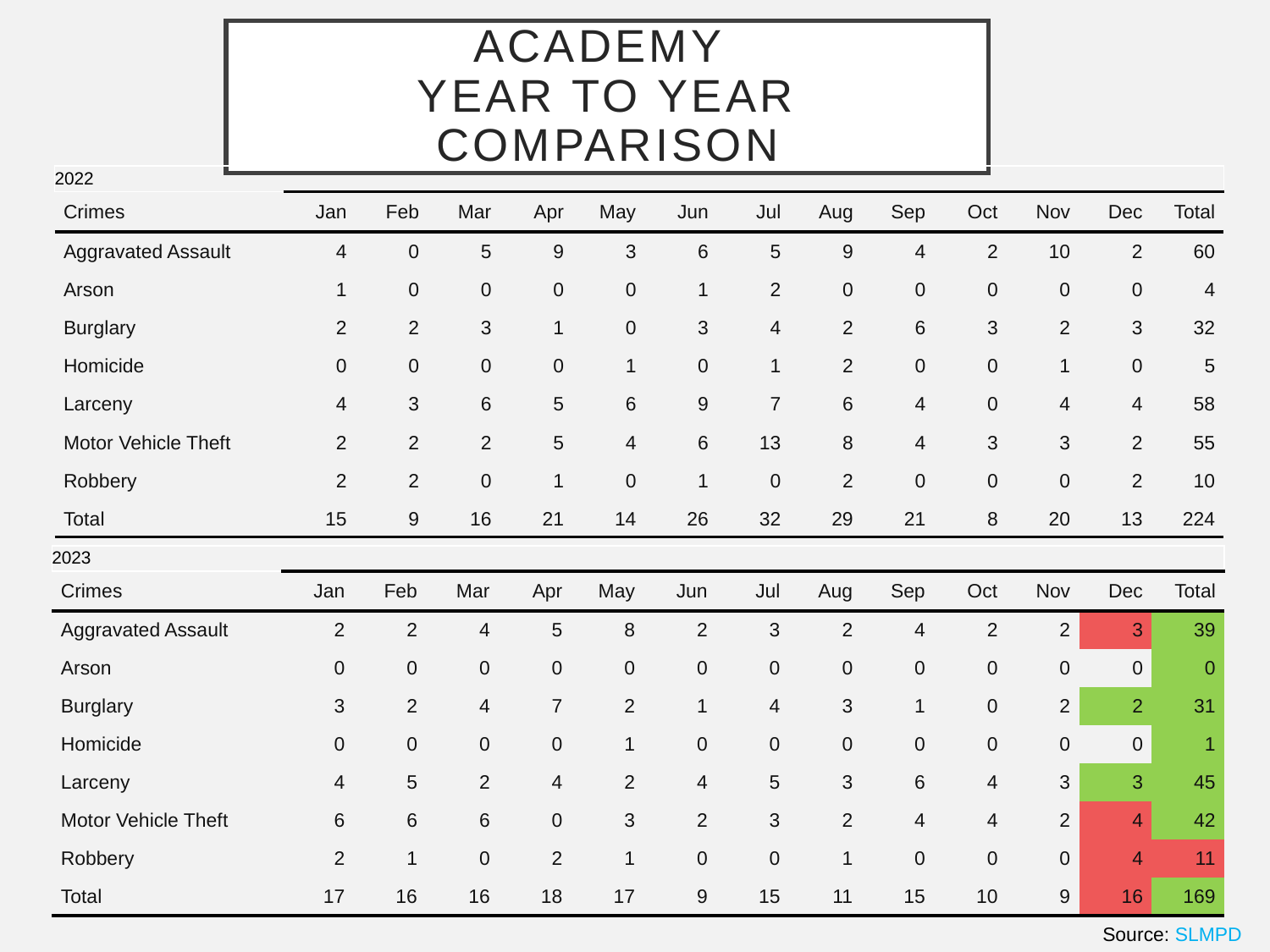

# Academy Year to Year Comparison
| 2022 | 2020 | 2020 | 2020 | 2020 | 2020 | 2020 | 2020 | 2020 |  |  |  |  | 2020 |
| --- | --- | --- | --- | --- | --- | --- | --- | --- | --- | --- | --- | --- | --- |
| Crimes | Jan | Feb | Mar | Apr | May | Jun | Jul | Aug | Sep | Oct | Nov | Dec | Total |
| Aggravated Assault | 4 | 0 | 5 | 9 | 3 | 6 | 5 | 9 | 4 | 2 | 10 | 2 | 60 |
| Arson | 1 | 0 | 0 | 0 | 0 | 1 | 2 | 0 | 0 | 0 | 0 | 0 | 4 |
| Burglary | 2 | 2 | 3 | 1 | 0 | 3 | 4 | 2 | 6 | 3 | 2 | 3 | 32 |
| Homicide | 0 | 0 | 0 | 0 | 1 | 0 | 1 | 2 | 0 | 0 | 1 | 0 | 5 |
| Larceny | 4 | 3 | 6 | 5 | 6 | 9 | 7 | 6 | 4 | 0 | 4 | 4 | 58 |
| Motor Vehicle Theft | 2 | 2 | 2 | 5 | 4 | 6 | 13 | 8 | 4 | 3 | 3 | 2 | 55 |
| Robbery | 2 | 2 | 0 | 1 | 0 | 1 | 0 | 2 | 0 | 0 | 0 | 2 | 10 |
| Total | 15 | 9 | 16 | 21 | 14 | 26 | 32 | 29 | 21 | 8 | 20 | 13 | 224 |
| 2023 | 2020 | 2020 | 2020 | 2020 |  |  |  |  |  |  |  |  | 2020 |
| --- | --- | --- | --- | --- | --- | --- | --- | --- | --- | --- | --- | --- | --- |
| Crimes | Jan | Feb | Mar | Apr | May | Jun | Jul | Aug | Sep | Oct | Nov | Dec | Total |
| Aggravated Assault | 2 | 2 | 4 | 5 | 8 | 2 | 3 | 2 | 4 | 2 | 2 | 3 | 39 |
| Arson | 0 | 0 | 0 | 0 | 0 | 0 | 0 | 0 | 0 | 0 | 0 | 0 | 0 |
| Burglary | 3 | 2 | 4 | 7 | 2 | 1 | 4 | 3 | 1 | 0 | 2 | 2 | 31 |
| Homicide | 0 | 0 | 0 | 0 | 1 | 0 | 0 | 0 | 0 | 0 | 0 | 0 | 1 |
| Larceny | 4 | 5 | 2 | 4 | 2 | 4 | 5 | 3 | 6 | 4 | 3 | 3 | 45 |
| Motor Vehicle Theft | 6 | 6 | 6 | 0 | 3 | 2 | 3 | 2 | 4 | 4 | 2 | 4 | 42 |
| Robbery | 2 | 1 | 0 | 2 | 1 | 0 | 0 | 1 | 0 | 0 | 0 | 4 | 11 |
| Total | 17 | 16 | 16 | 18 | 17 | 9 | 15 | 11 | 15 | 10 | 9 | 16 | 169 |
Source: SLMPD